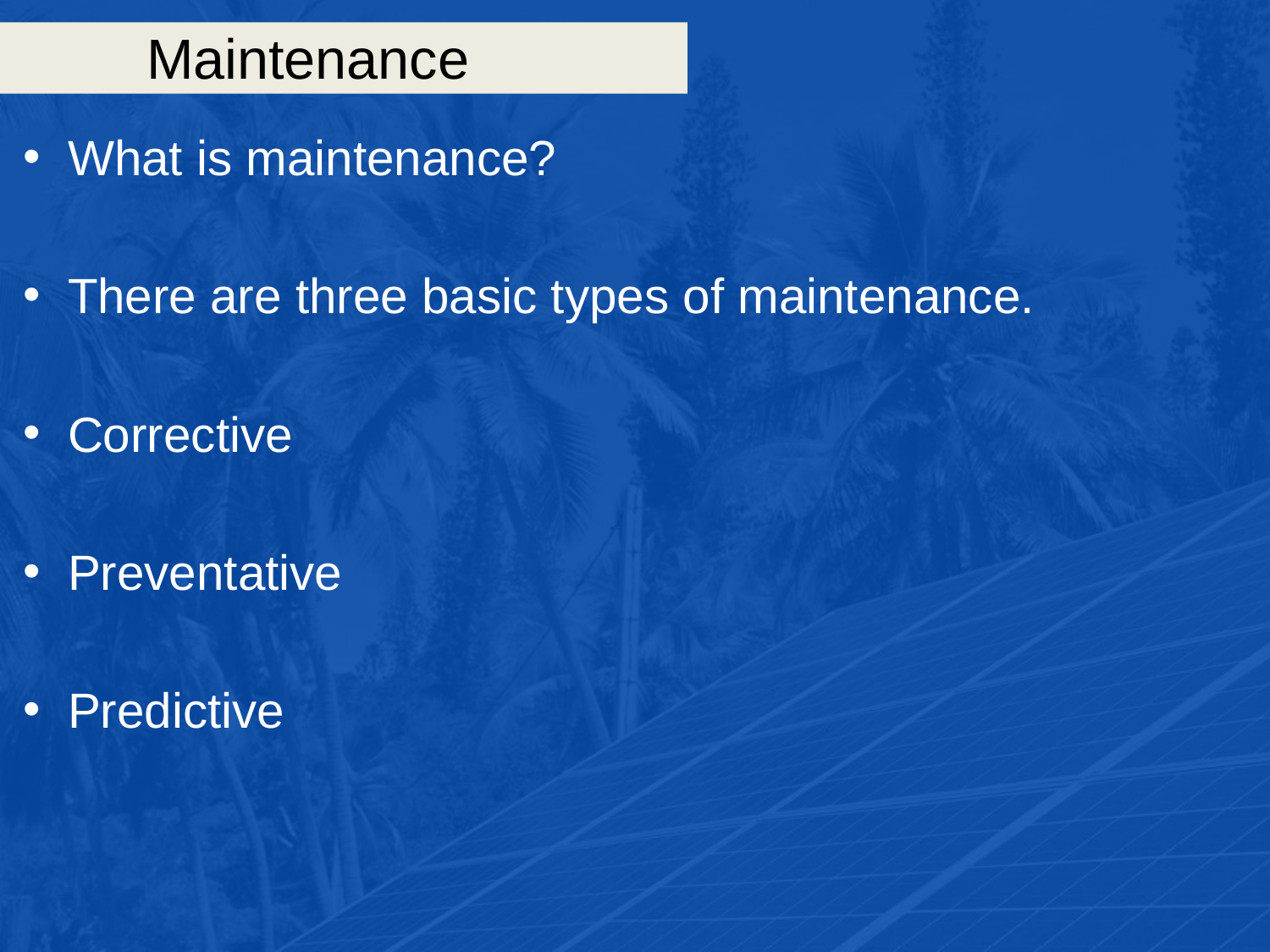

# Maintenance
What is maintenance?

There are three basic types of maintenance.

Corrective

Preventative

Predictive